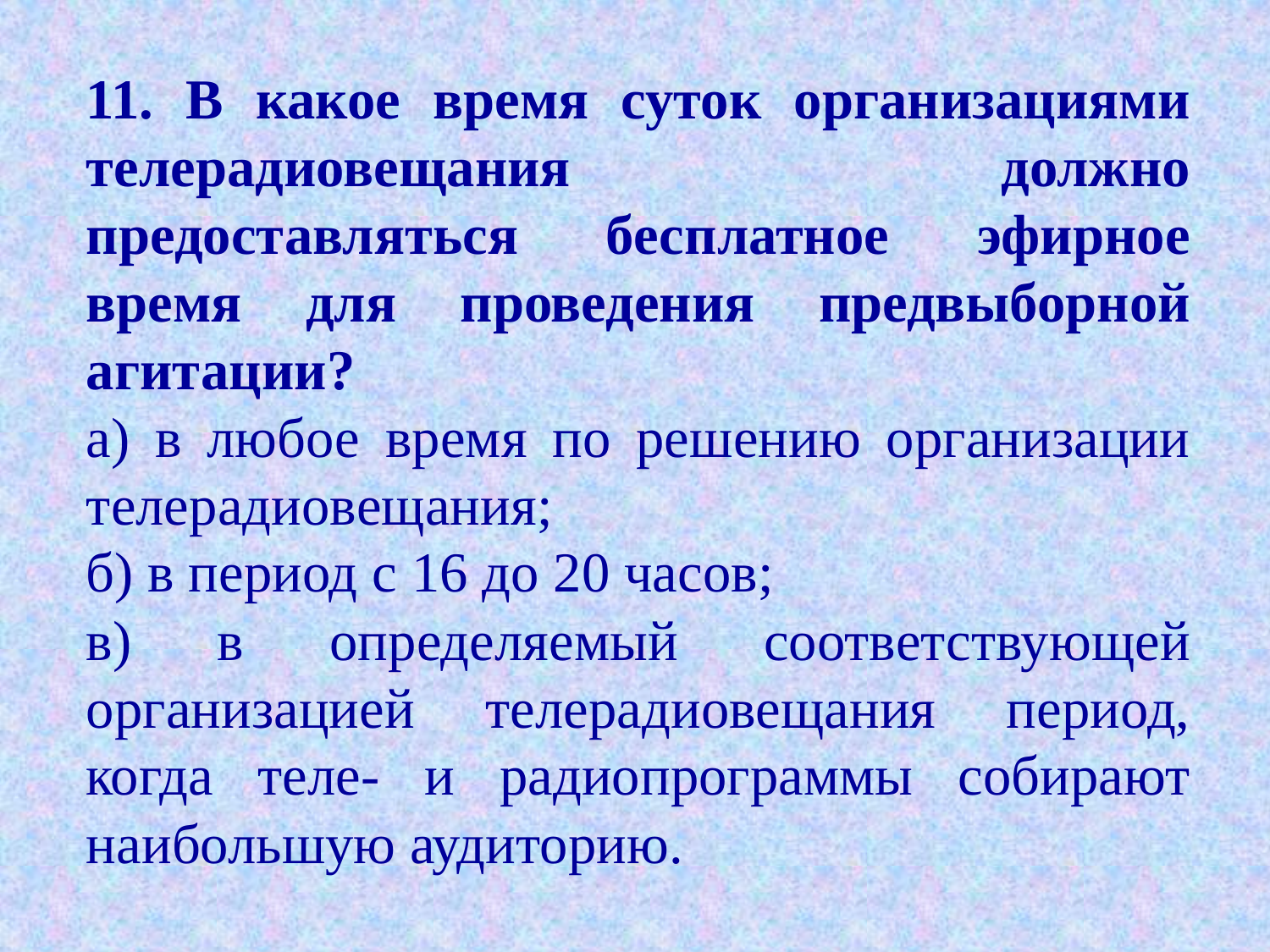

11. В какое время суток организациями телерадиовещания должно предоставляться бесплатное эфирное время для проведения предвыборной агитации?
а) в любое время по решению организации телерадиовещания;
б) в период с 16 до 20 часов;
в) в определяемый соответствующей организацией телерадиовещания период, когда теле- и радиопрограммы собирают наибольшую аудиторию.